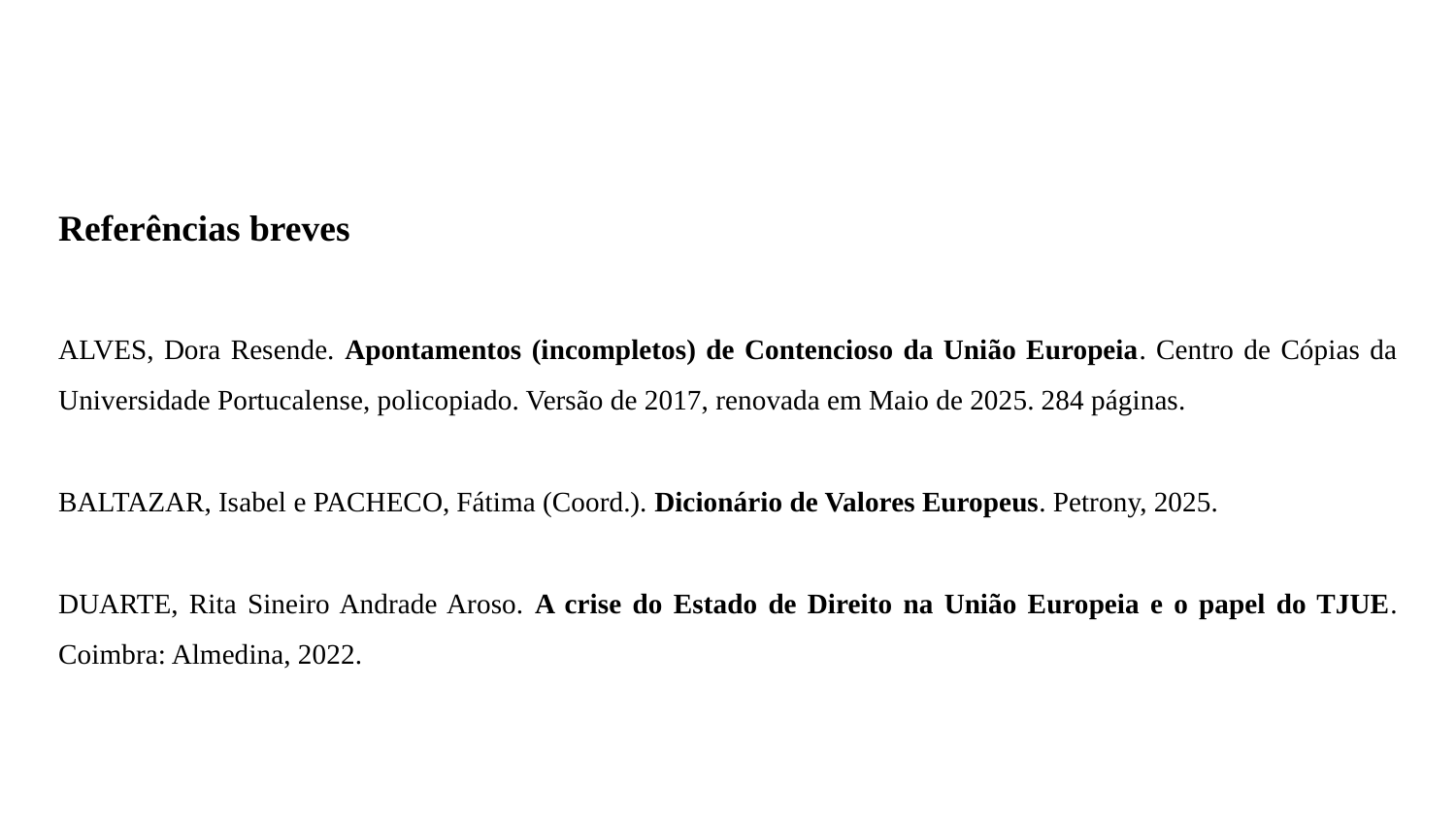

Referências breves

ALVES, Dora Resende. Apontamentos (incompletos) de Contencioso da União Europeia. Centro de Cópias da Universidade Portucalense, policopiado. Versão de 2017, renovada em Maio de 2025. 284 páginas.

BALTAZAR, Isabel e PACHECO, Fátima (Coord.). Dicionário de Valores Europeus. Petrony, 2025.

DUARTE, Rita Sineiro Andrade Aroso. A crise do Estado de Direito na União Europeia e o papel do TJUE. Coimbra: Almedina, 2022.